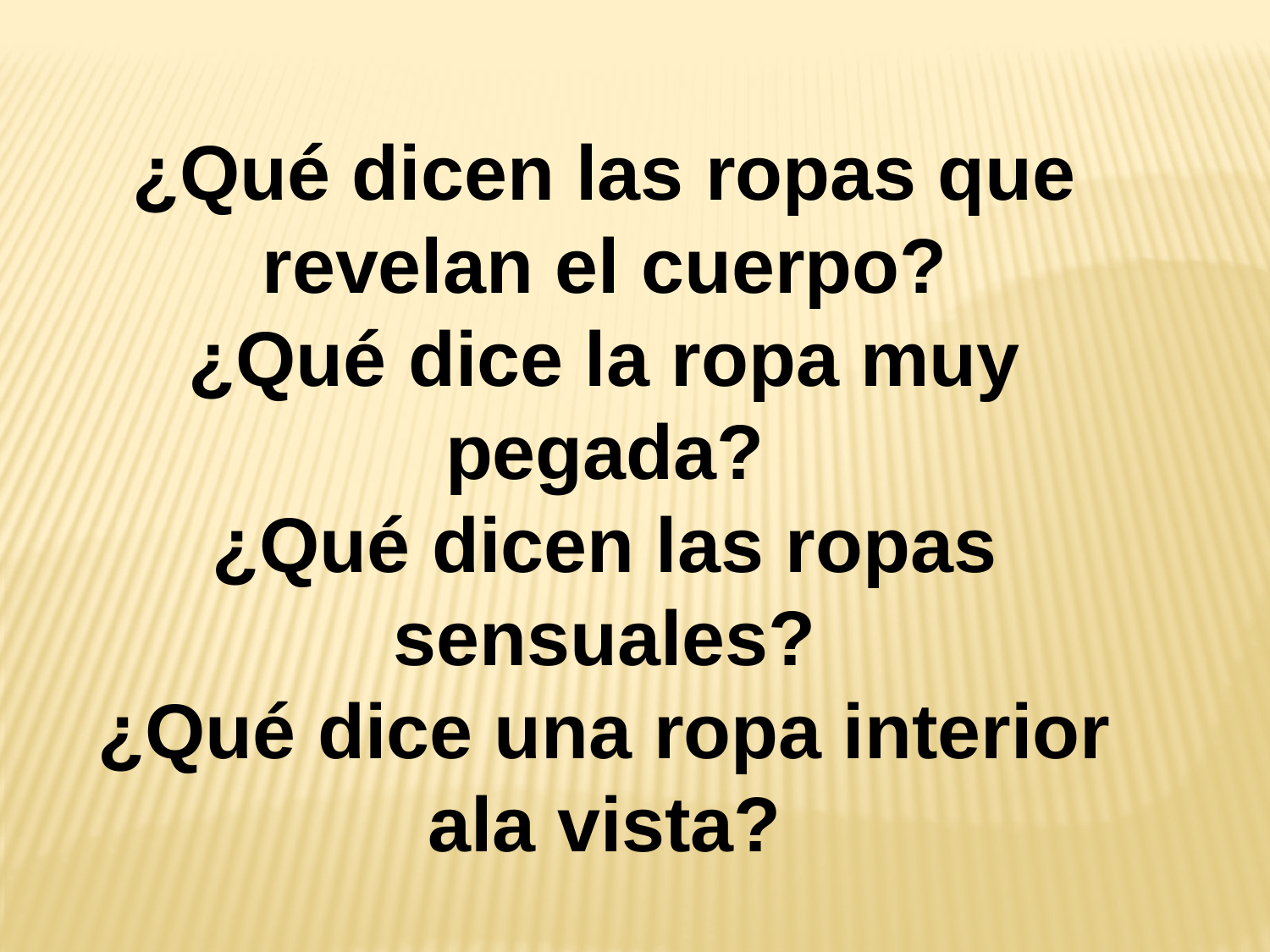

¿Qué dicen las ropas que revelan el cuerpo?
¿Qué dice la ropa muy pegada?
¿Qué dicen las ropas sensuales?
¿Qué dice una ropa interior ala vista?